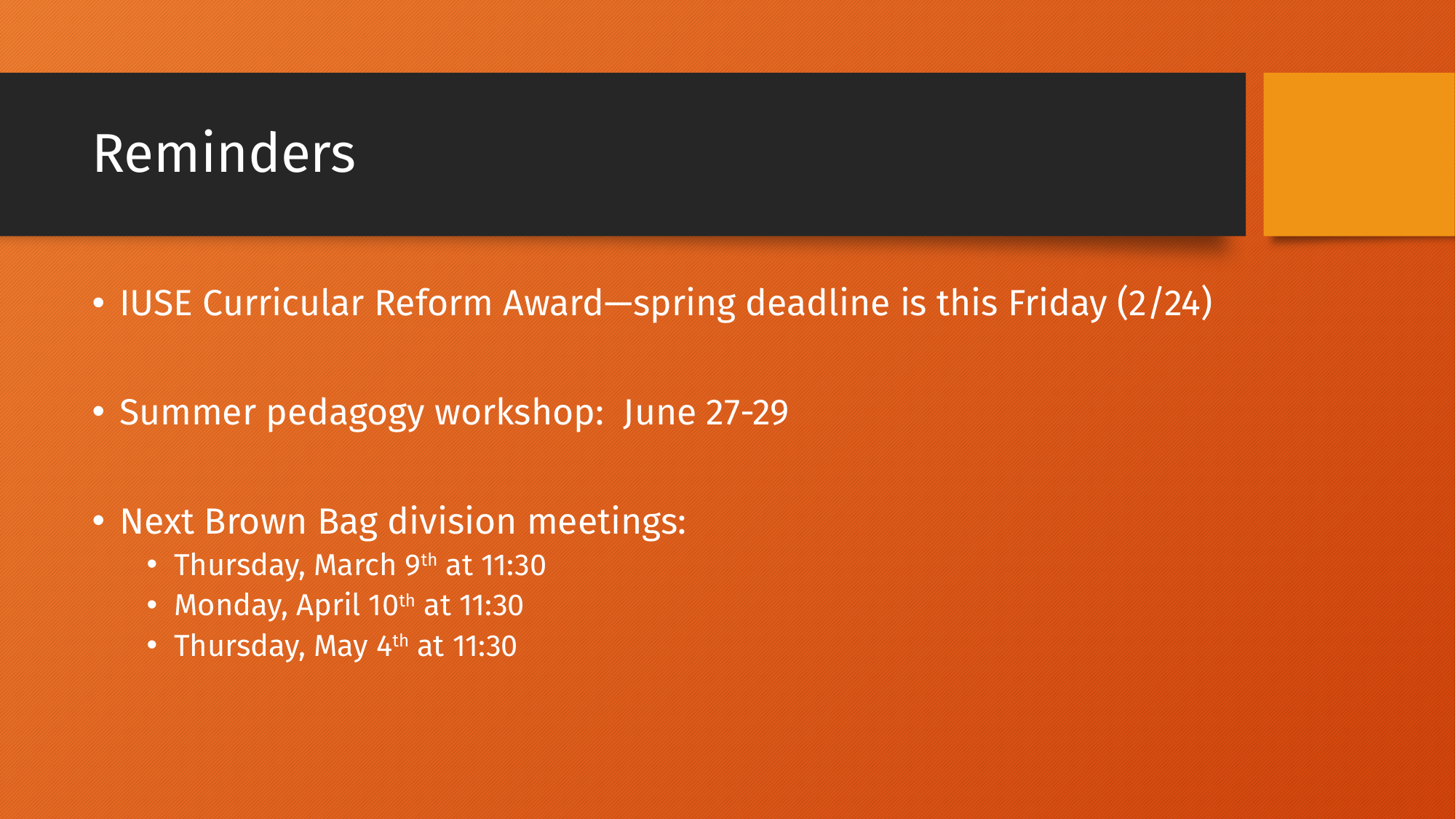

# Reminders
IUSE Curricular Reform Award—spring deadline is this Friday (2/24)

Summer pedagogy workshop:  June 27-29

Next Brown Bag division meetings:
Thursday, March 9th at 11:30
Monday, April 10th at 11:30
Thursday, May 4th at 11:30